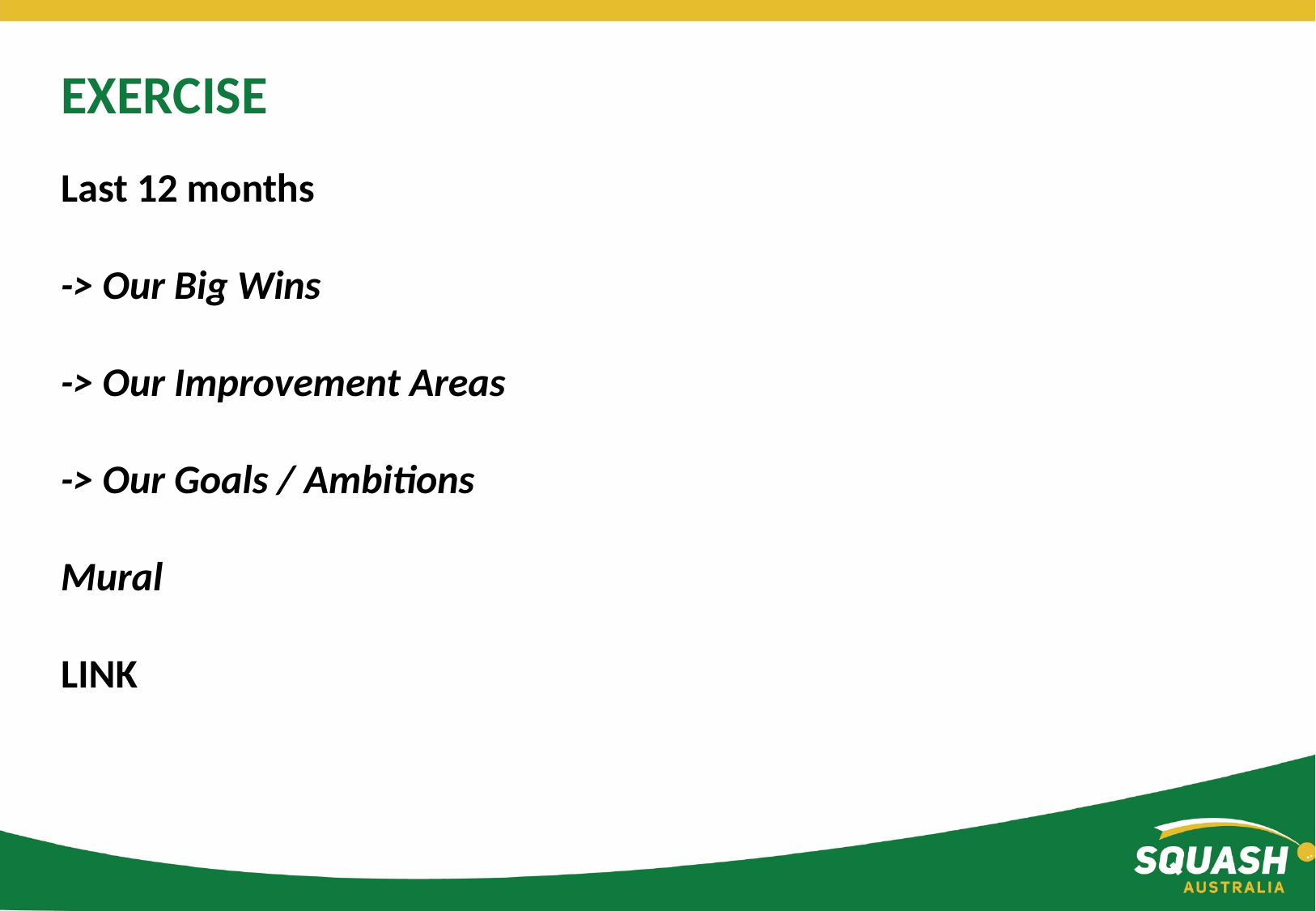

EXERCISE
Last 12 months

-> Our Big Wins

-> Our Improvement Areas

-> Our Goals / Ambitions

Mural

LINK